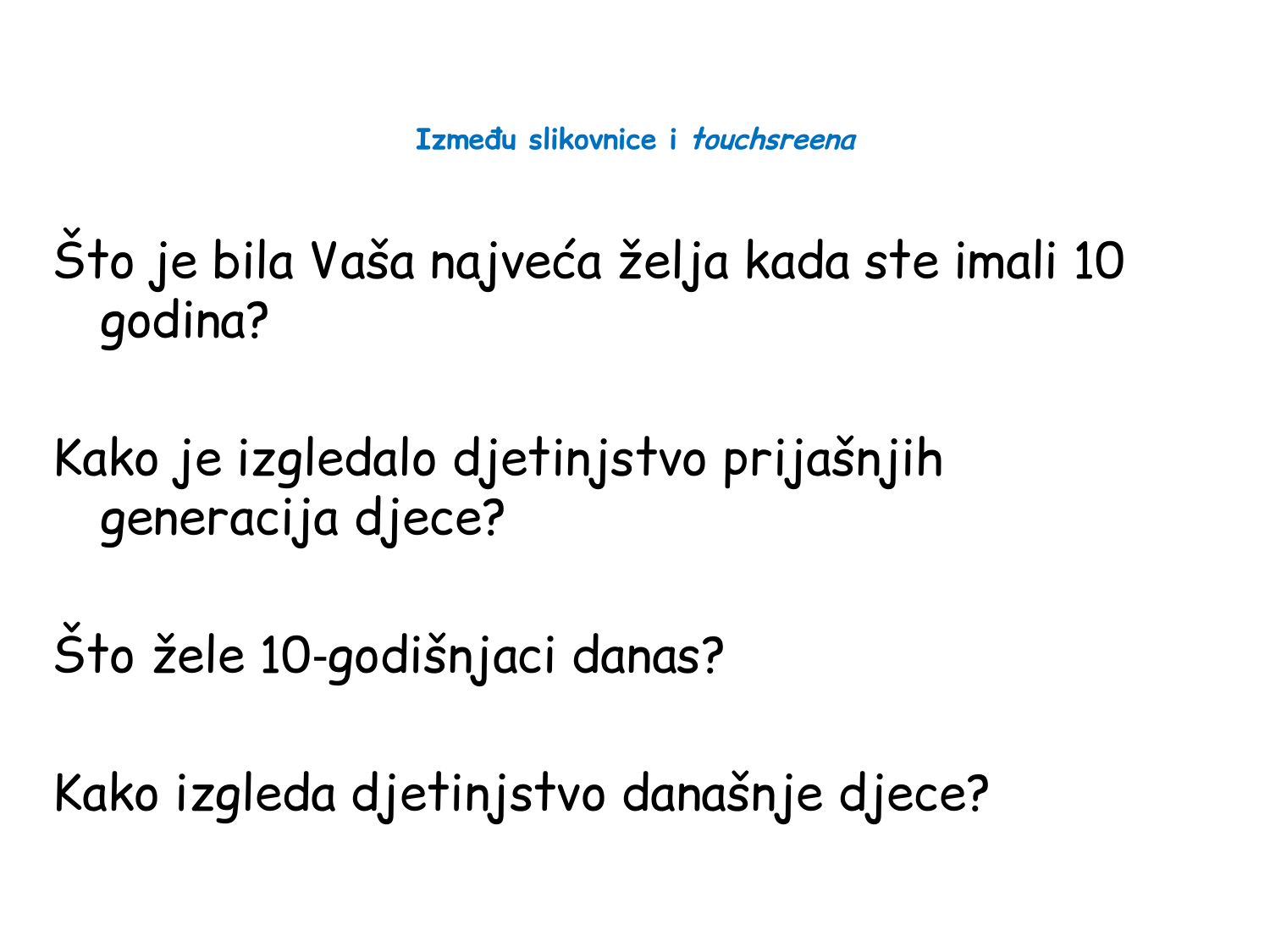

# Između slikovnice i touchsreena
Što je bila Vaša najveća želja kada ste imali 10 godina?

Kako je izgledalo djetinjstvo prijašnjih generacija djece?

Što žele 10‐godišnjaci danas?

Kako izgleda djetinjstvo današnje djece?